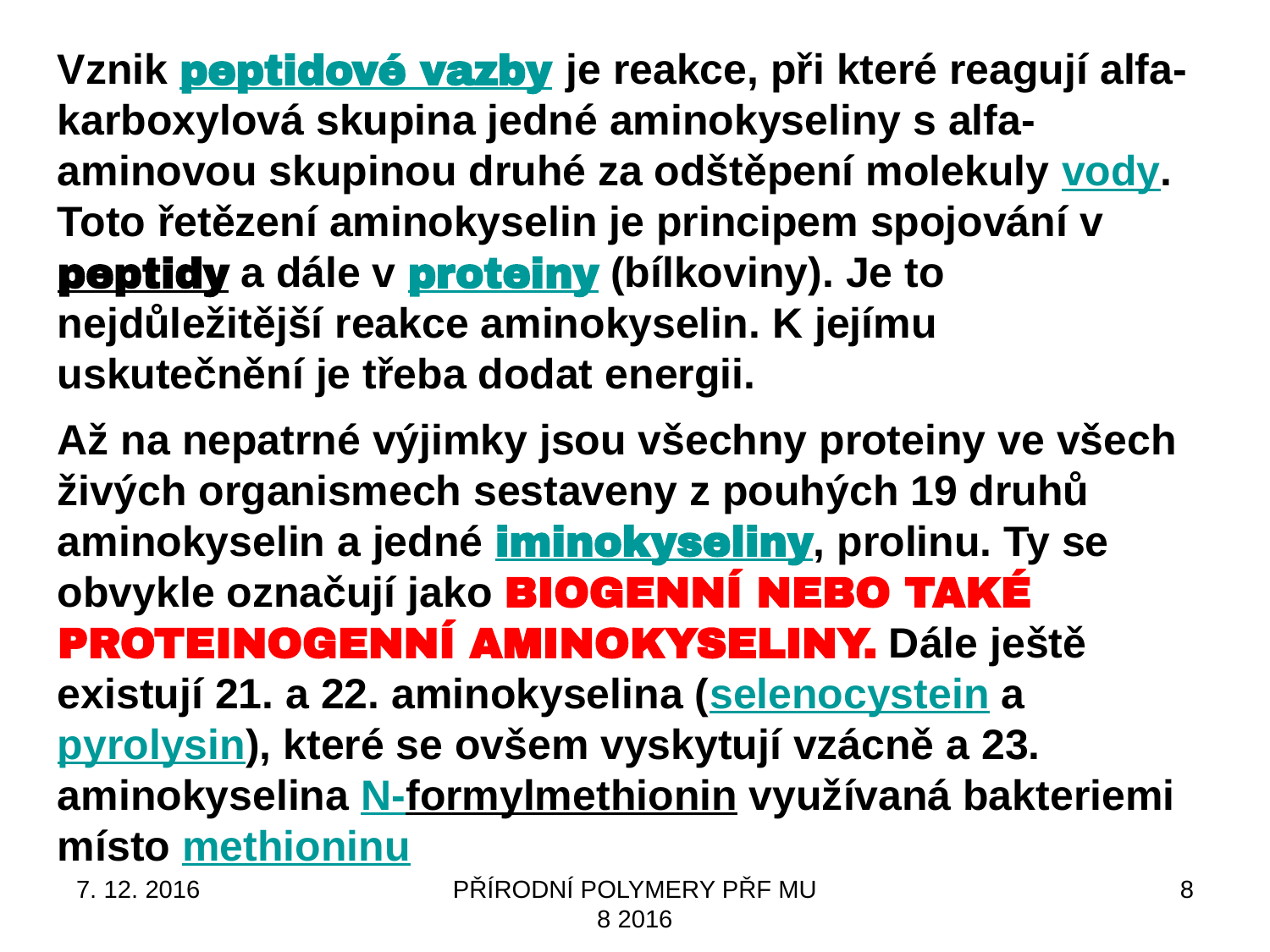

Vznik peptidové vazby je reakce, při které reagují alfa-karboxylová skupina jedné aminokyseliny s alfa-aminovou skupinou druhé za odštěpení molekuly vody. Toto řetězení aminokyselin je principem spojování v peptidy a dále v proteiny (bílkoviny). Je to nejdůležitější reakce aminokyselin. K jejímu uskutečnění je třeba dodat energii.
Až na nepatrné výjimky jsou všechny proteiny ve všech živých organismech sestaveny z pouhých 19 druhů aminokyselin a jedné iminokyseliny, prolinu. Ty se obvykle označují jako biogenní nebo také proteinogenní aminokyseliny. Dále ještě existují 21. a 22. aminokyselina (selenocystein a pyrolysin), které se ovšem vyskytují vzácně a 23. aminokyselina N-formylmethionin využívaná bakteriemi místo methioninu
7. 12. 2016
PŘÍRODNÍ POLYMERY PŘF MU 8 2016
8